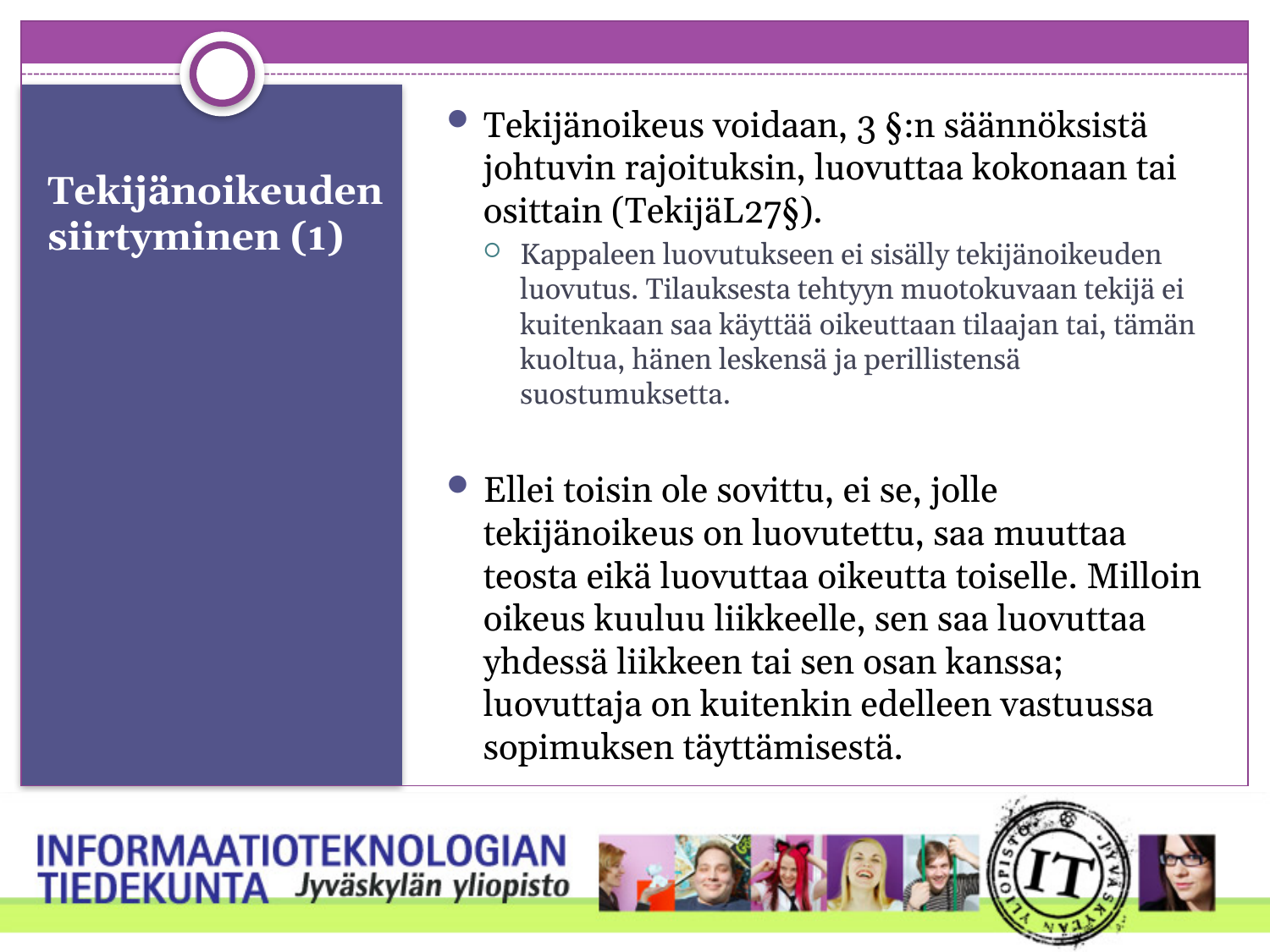

Tekijänoikeus voidaan, 3 §:n säännöksistä johtuvin rajoituksin, luovuttaa kokonaan tai osittain (TekijäL27§).
Kappaleen luovutukseen ei sisälly tekijänoikeuden luovutus. Tilauksesta tehtyyn muotokuvaan tekijä ei kuitenkaan saa käyttää oikeuttaan tilaajan tai, tämän kuoltua, hänen leskensä ja perillistensä suostumuksetta.

Ellei toisin ole sovittu, ei se, jolle tekijänoikeus on luovutettu, saa muuttaa teosta eikä luovuttaa oikeutta toiselle. Milloin oikeus kuuluu liikkeelle, sen saa luovuttaa yhdessä liikkeen tai sen osan kanssa; luovuttaja on kuitenkin edelleen vastuussa sopimuksen täyttämisestä.
# Tekijänoikeuden siirtyminen (1)